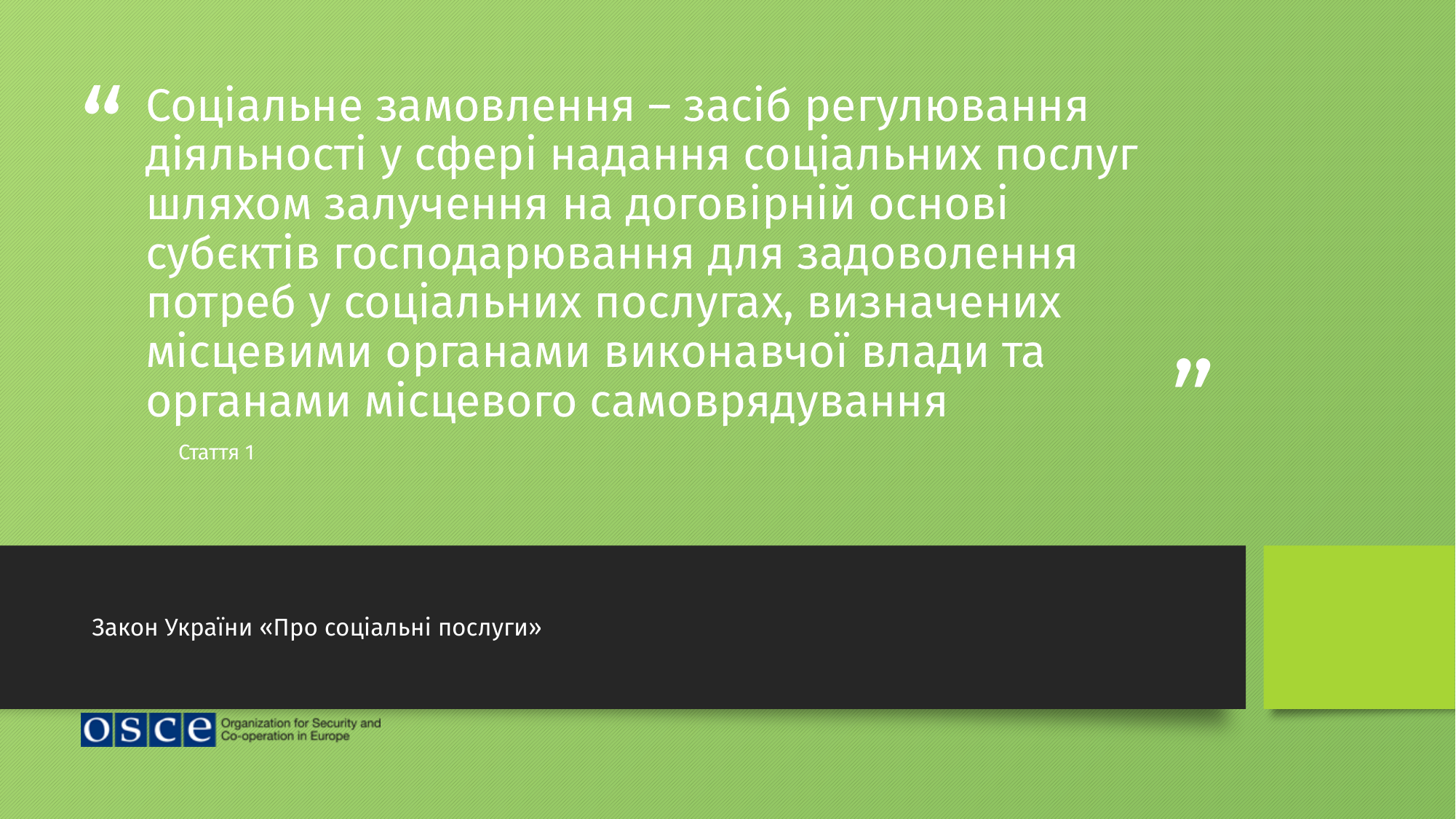

# Соціальне замовлення – засіб регулювання діяльності у сфері надання соціальних послуг шляхом залучення на договірній основі субєктів господарювання для задоволення потреб у соціальних послугах, визначених місцевими органами виконавчої влади та органами місцевого самоврядування
Стаття 1
Закон України «Про соціальні послуги»